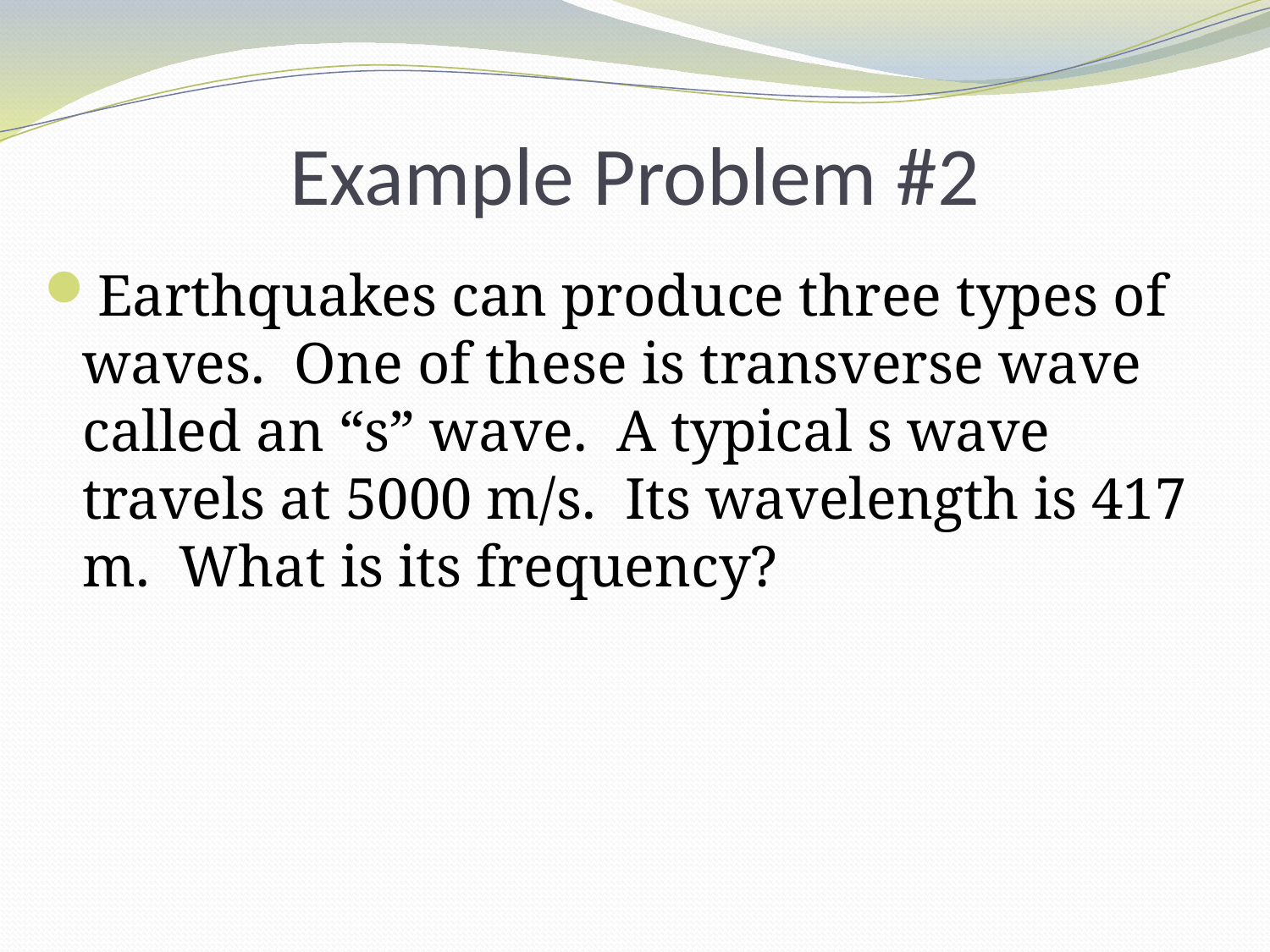

# Example Problem #2
Earthquakes can produce three types of waves.  One of these is transverse wave called an “s” wave.  A typical s wave travels at 5000 m/s.  Its wavelength is 417 m.  What is its frequency?